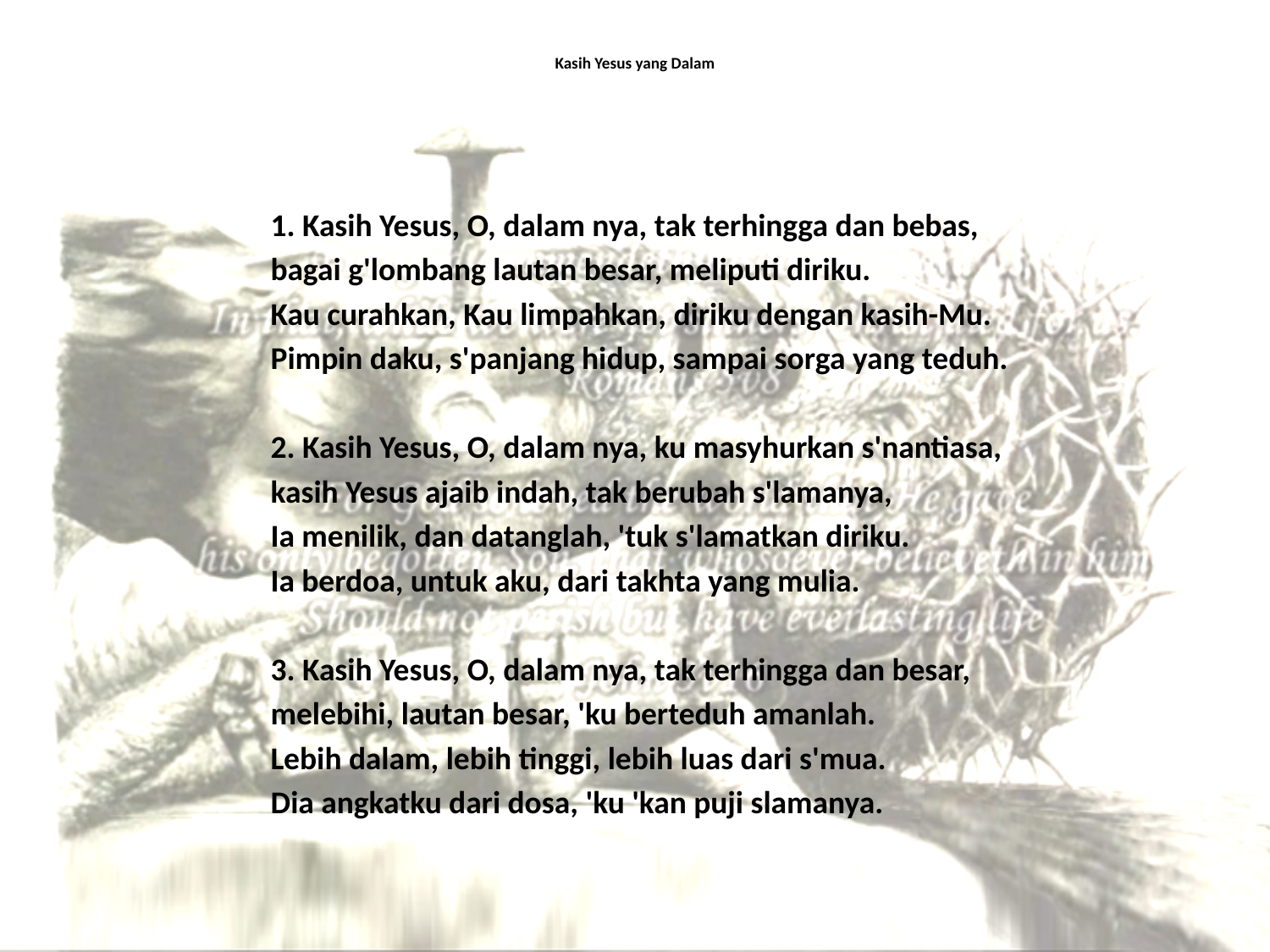

# Kasih Yesus yang Dalam
1. Kasih Yesus, O, dalam nya, tak terhingga dan bebas,
bagai g'lombang lautan besar, meliputi diriku.
Kau curahkan, Kau limpahkan, diriku dengan kasih-Mu.
Pimpin daku, s'panjang hidup, sampai sorga yang teduh.

2. Kasih Yesus, O, dalam nya, ku masyhurkan s'nantiasa,
kasih Yesus ajaib indah, tak berubah s'lamanya,
Ia menilik, dan datanglah, 'tuk s'lamatkan diriku.
Ia berdoa, untuk aku, dari takhta yang mulia.

3. Kasih Yesus, O, dalam nya, tak terhingga dan besar,
melebihi, lautan besar, 'ku berteduh amanlah.
Lebih dalam, lebih tinggi, lebih luas dari s'mua.
Dia angkatku dari dosa, 'ku 'kan puji slamanya.